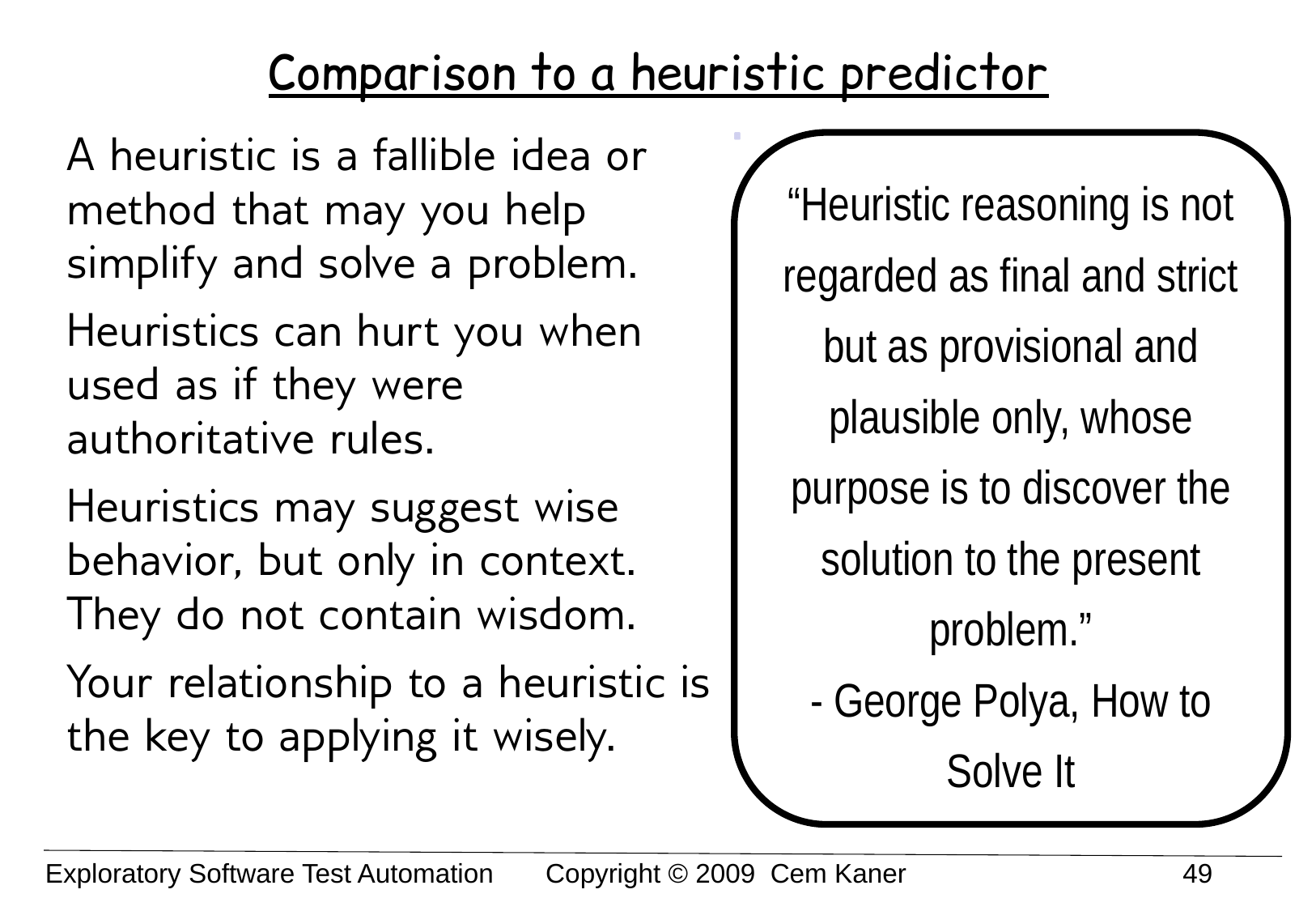

# Comparison to a heuristic predictor
A heuristic is a fallible idea or method that may you help simplify and solve a problem.
Heuristics can hurt you when used as if they were authoritative rules.
Heuristics may suggest wise behavior, but only in context. They do not contain wisdom.
Your relationship to a heuristic is the key to applying it wisely.
“Heuristic reasoning is not regarded as final and strict but as provisional and plausible only, whose purpose is to discover the solution to the present problem.”
- George Polya, How to Solve It